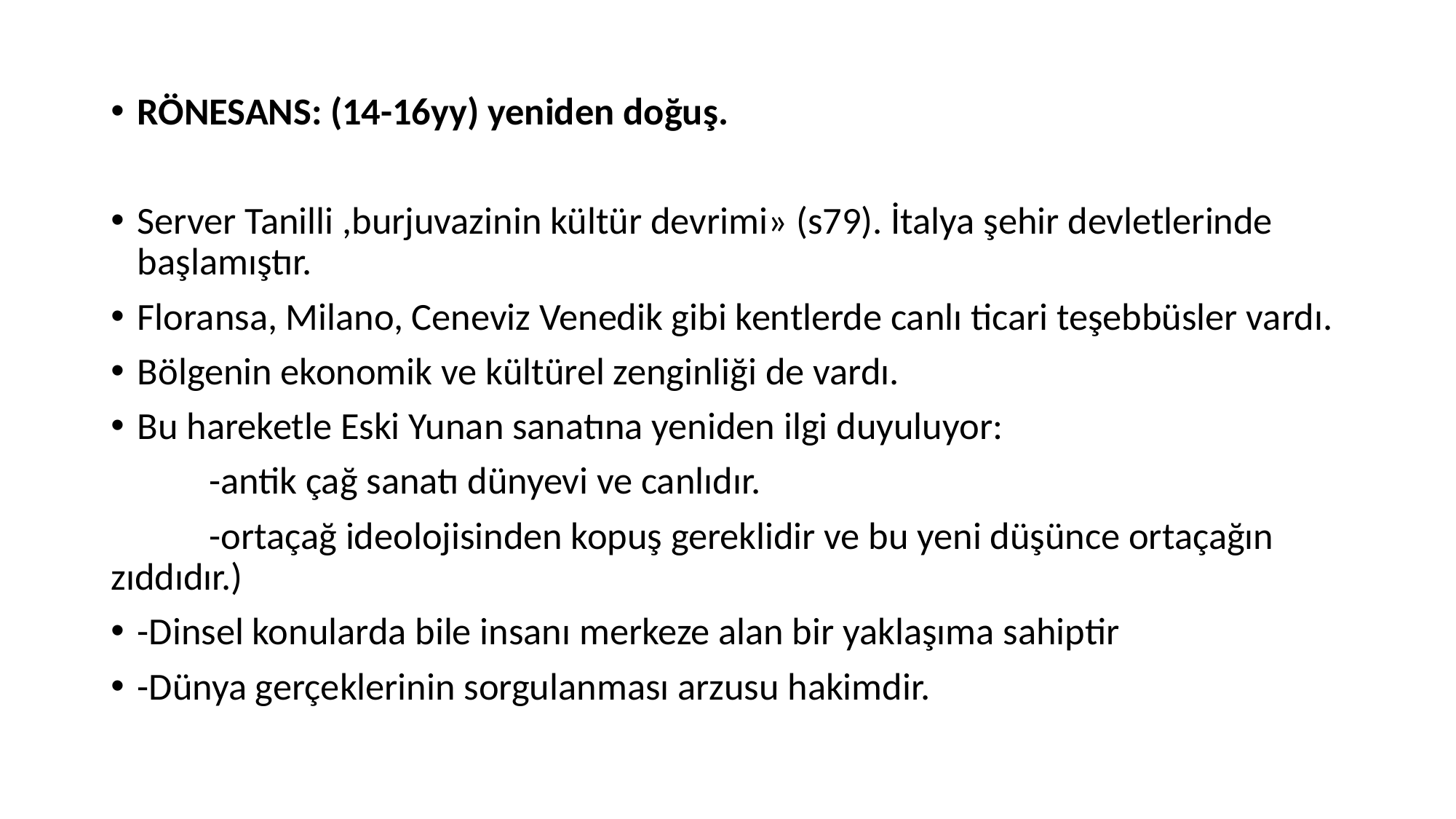

RÖNESANS: (14-16yy) yeniden doğuş.

Server Tanilli ,burjuvazinin kültür devrimi» (s79). İtalya şehir devletlerinde başlamıştır.
Floransa, Milano, Ceneviz Venedik gibi kentlerde canlı ticari teşebbüsler vardı.
Bölgenin ekonomik ve kültürel zenginliği de vardı.
Bu hareketle Eski Yunan sanatına yeniden ilgi duyuluyor:
	-antik çağ sanatı dünyevi ve canlıdır.
	-ortaçağ ideolojisinden kopuş gereklidir ve bu yeni düşünce ortaçağın zıddıdır.)
-Dinsel konularda bile insanı merkeze alan bir yaklaşıma sahiptir
-Dünya gerçeklerinin sorgulanması arzusu hakimdir.